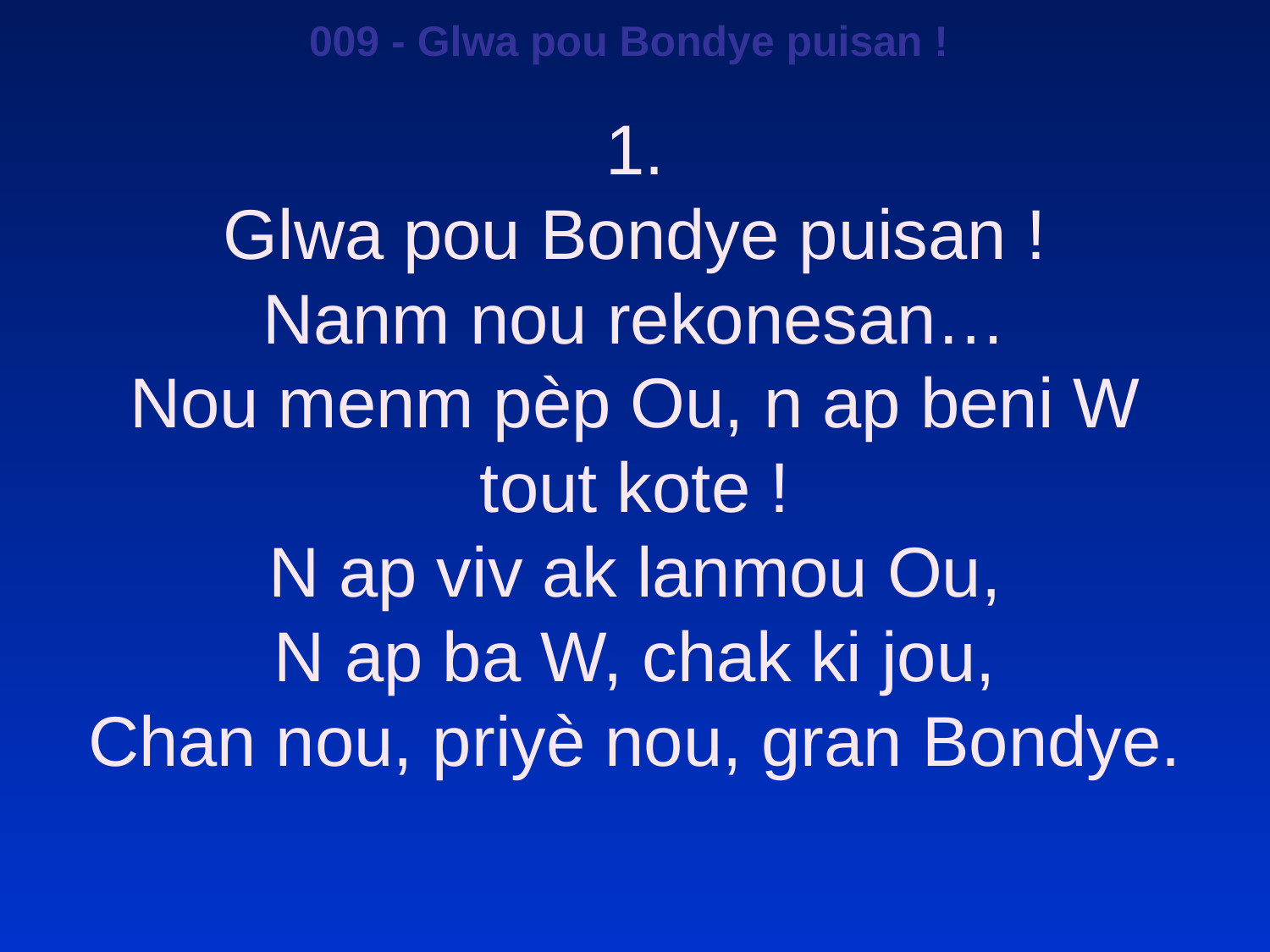

009 - Glwa pou Bondye puisan !

1.
Glwa pou Bondye puisan !
Nanm nou rekonesan…
Nou menm pèp Ou, n ap beni W tout kote !
N ap viv ak lanmou Ou,
N ap ba W, chak ki jou,
Chan nou, priyè nou, gran Bondye.